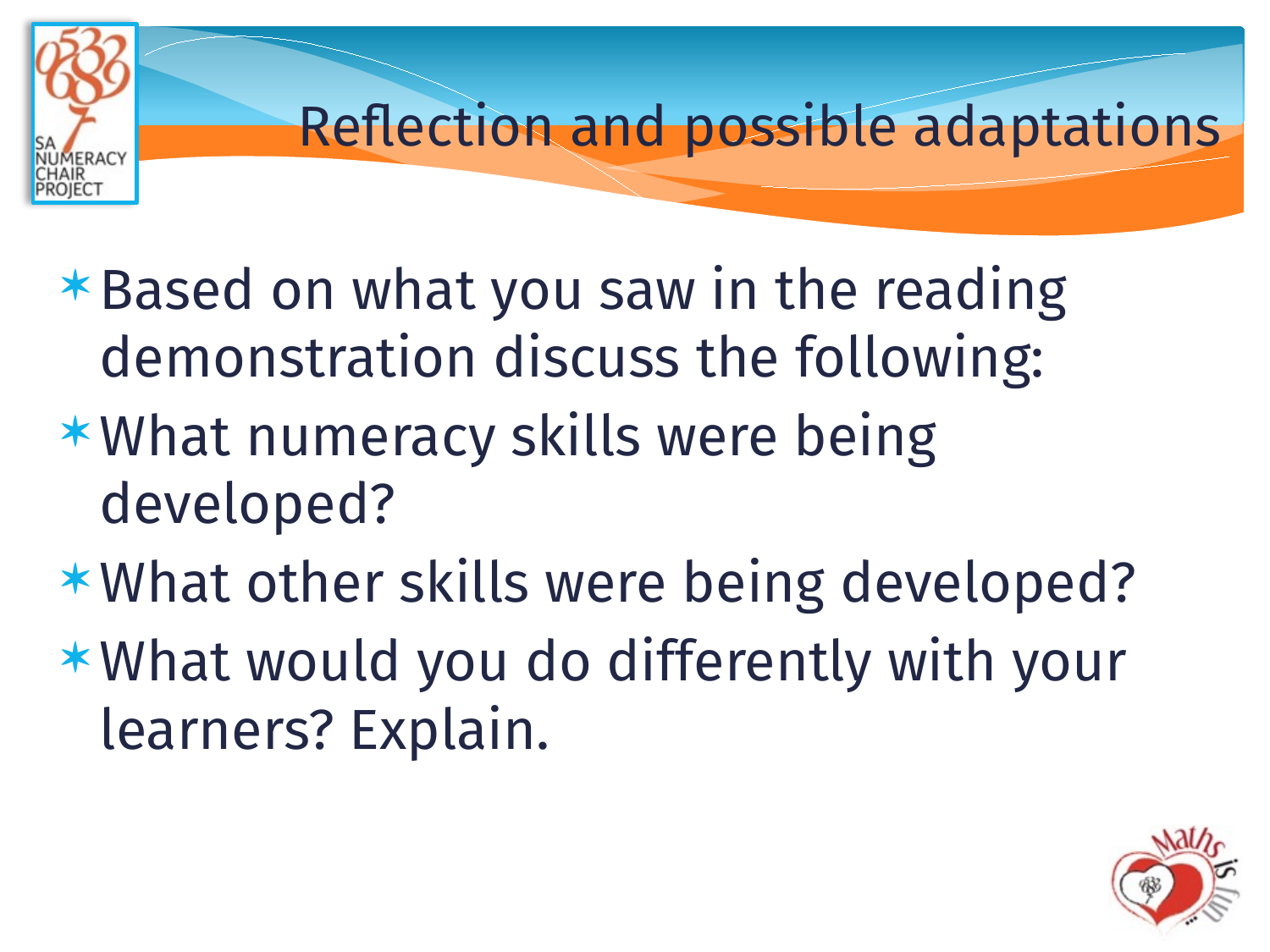

# Reflection and possible adaptations
Based on what you saw in the reading demonstration discuss the following:
What numeracy skills were being developed?
What other skills were being developed?
What would you do differently with your learners? Explain.